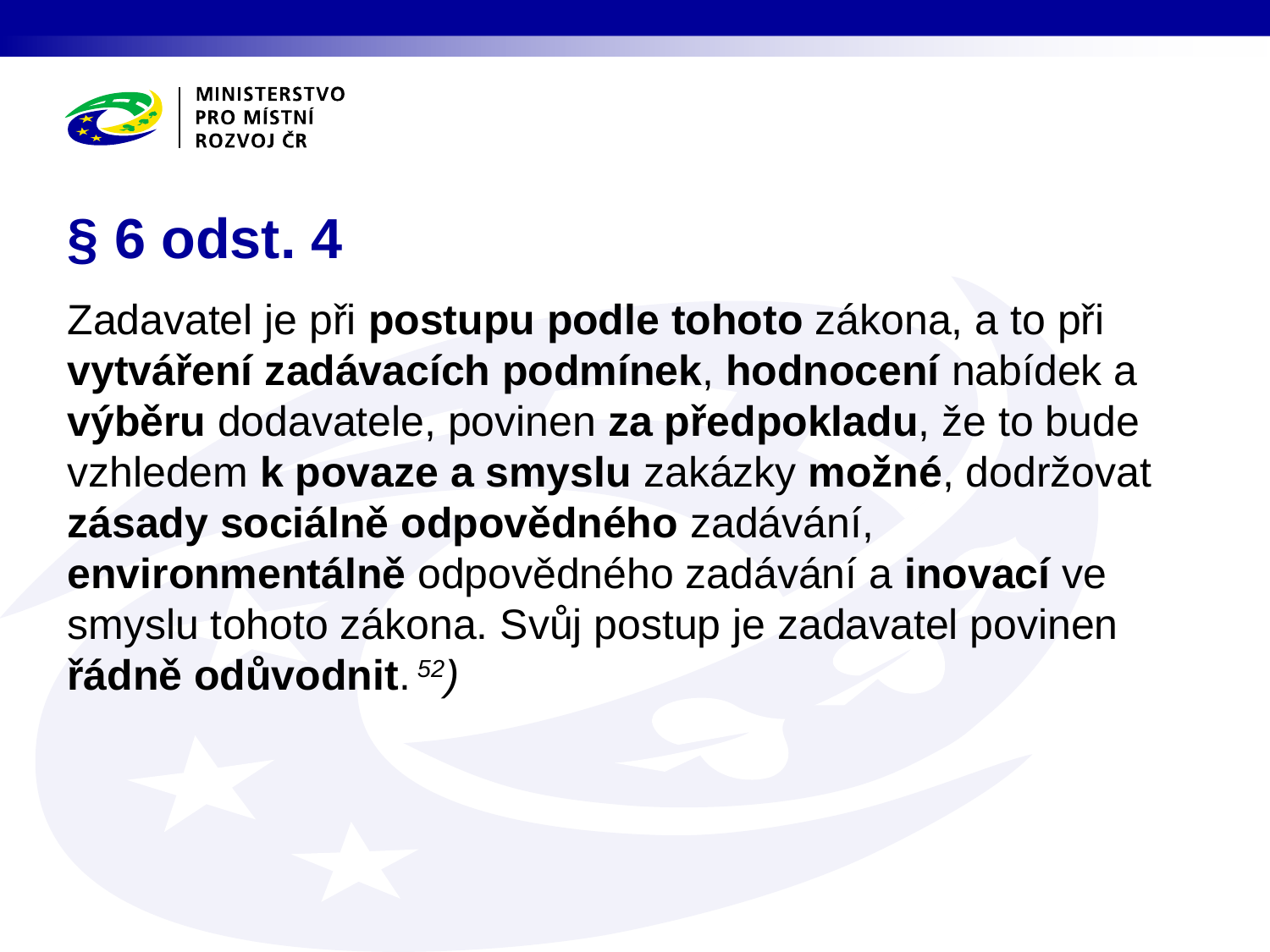

§ 6 odst. 4
Zadavatel je při postupu podle tohoto zákona, a to při vytváření zadávacích podmínek, hodnocení nabídek a výběru dodavatele, povinen za předpokladu, že to bude vzhledem k povaze a smyslu zakázky možné, dodržovat zásady sociálně odpovědného zadávání, environmentálně odpovědného zadávání a inovací ve smyslu tohoto zákona. Svůj postup je zadavatel povinen řádně odůvodnit. 52)